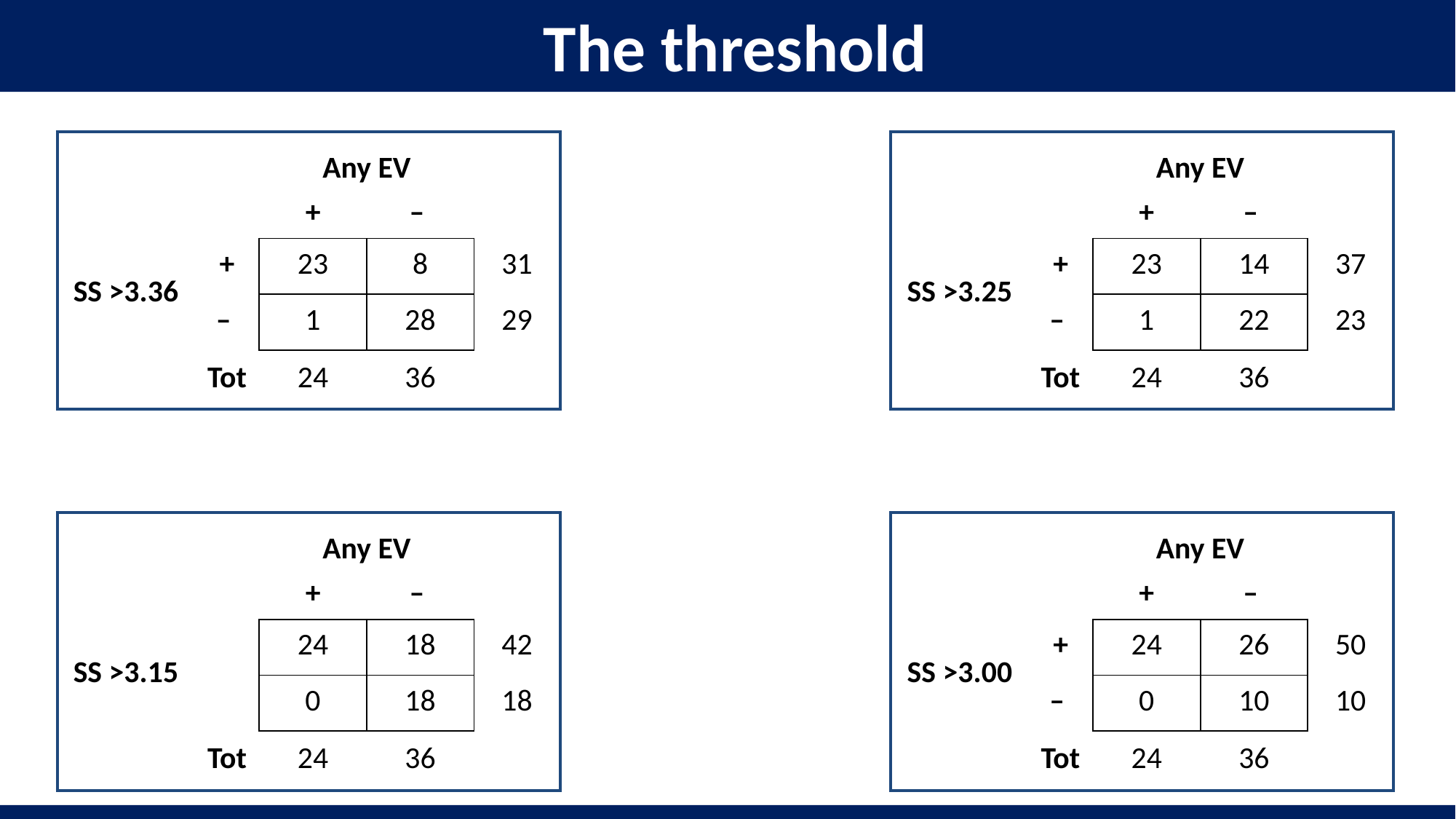

The threshold
|  |  | Any EV |  |  |
| --- | --- | --- | --- | --- |
|  |  | + | – |  |
| SS >3.36 | + | 23 | 8 | 31 |
|  | – | 1 | 28 | 29 |
|  | Tot | 24 | 36 |  |
|  |  | Any EV |  |  |
| --- | --- | --- | --- | --- |
|  |  | + | – |  |
| SS >3.25 | + | 23 | 14 | 37 |
|  | – | 1 | 22 | 23 |
|  | Tot | 24 | 36 |  |
|  |  | Any EV |  |  |
| --- | --- | --- | --- | --- |
|  |  | + | – |  |
| SS >3.15 |  | 24 | 18 | 42 |
|  |  | 0 | 18 | 18 |
|  | Tot | 24 | 36 |  |
|  |  | Any EV |  |  |
| --- | --- | --- | --- | --- |
|  |  | + | – |  |
| SS >3.00 | + | 24 | 26 | 50 |
|  | – | 0 | 10 | 10 |
|  | Tot | 24 | 36 |  |